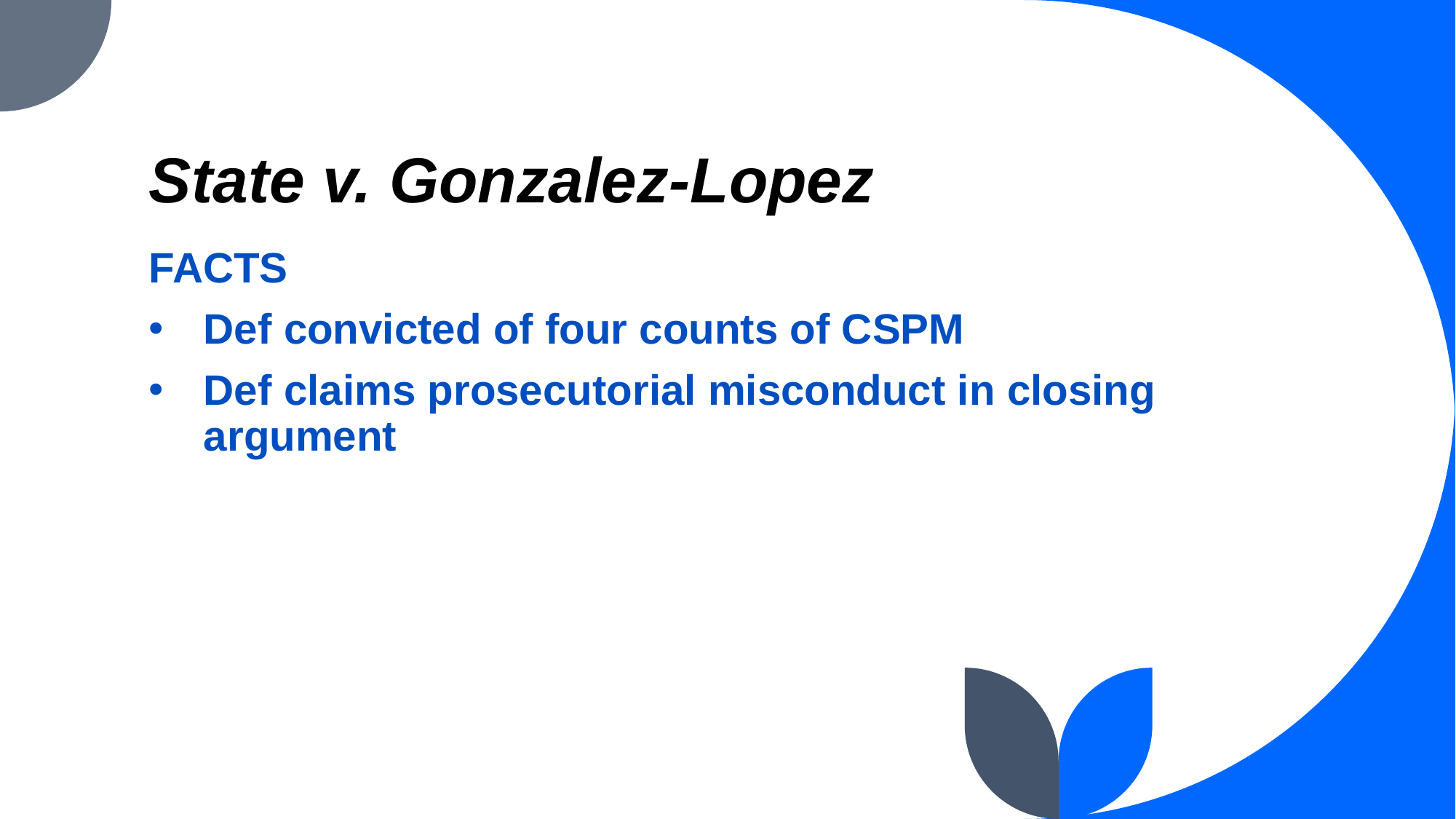

# State v. Gonzalez-Lopez
FACTS
Def convicted of four counts of CSPM
Def claims prosecutorial misconduct in closing argument